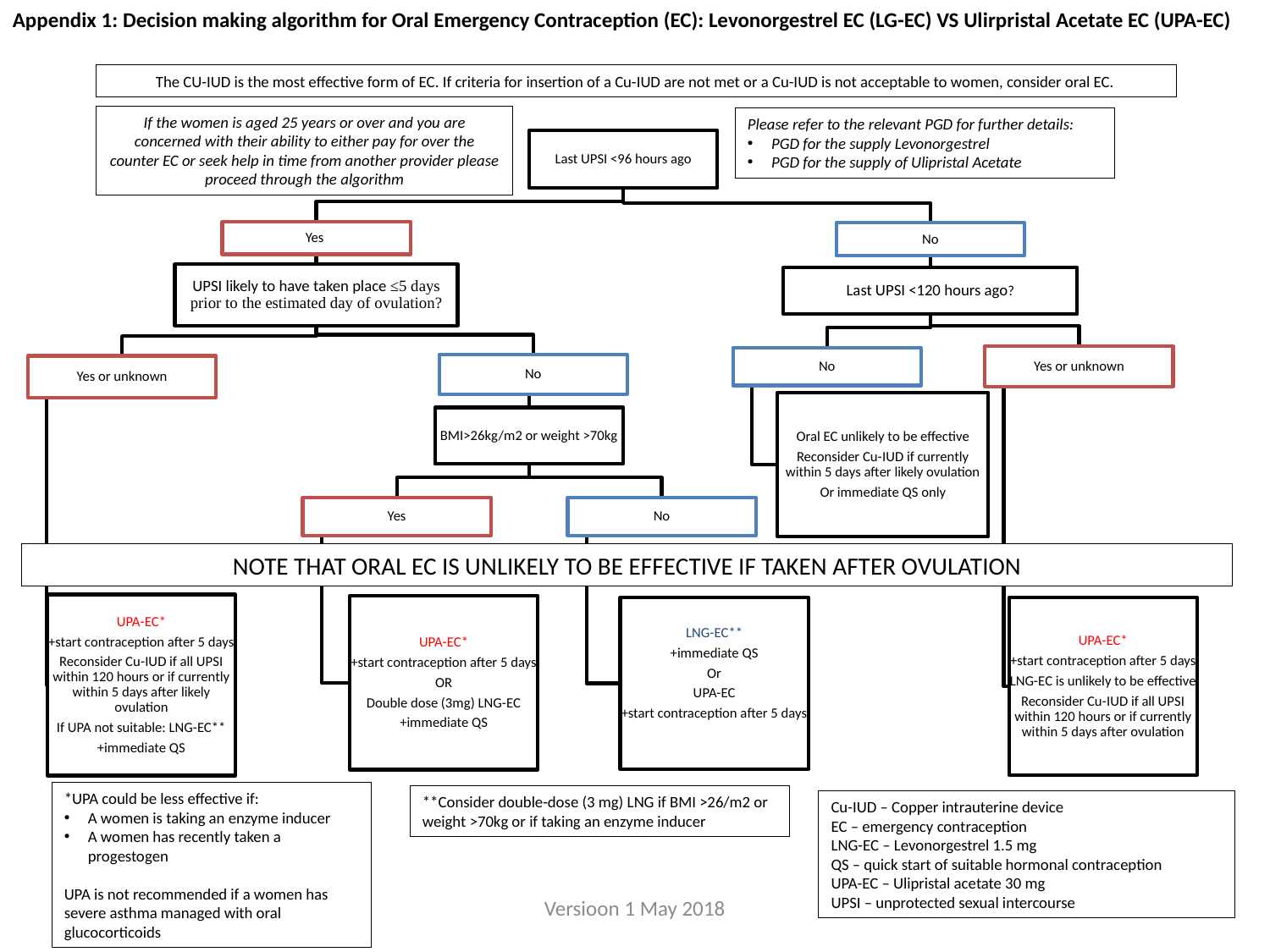

Appendix 1: Decision making algorithm for Oral Emergency Contraception (EC): Levonorgestrel EC (LG-EC) VS Ulirpristal Acetate EC (UPA-EC)
The CU-IUD is the most effective form of EC. If criteria for insertion of a Cu-IUD are not met or a Cu-IUD is not acceptable to women, consider oral EC.
If the women is aged 25 years or over and you are concerned with their ability to either pay for over the counter EC or seek help in time from another provider please proceed through the algorithm
Last UPSI <96 hours ago
Yes
UPSI likely to have taken place ≤5 days prior to the estimated day of ovulation?
Yes or unknown
UPA-EC*
+start contraception after 5 days
Reconsider Cu-IUD if all UPSI within 120 hours or if currently within 5 days after likely ovulation
If UPA not suitable: LNG-EC**
+immediate QS
No
BMI>26kg/m2 or weight >70kg
Yes
UPA-EC*
+start contraception after 5 days
OR
Double dose (3mg) LNG-EC
+immediate QS
No
LNG-EC**
+immediate QS
Or
UPA-EC
+start contraception after 5 days

No
Last UPSI <120 hours ago?
No
Oral EC unlikely to be effective
Reconsider Cu-IUD if currently within 5 days after likely ovulation
Or immediate QS only
Yes or unknown
UPA-EC*
+start contraception after 5 days
LNG-EC is unlikely to be effective
Reconsider Cu-IUD if all UPSI within 120 hours or if currently within 5 days after ovulation
NOTE THAT ORAL EC IS UNLIKELY TO BE EFFECTIVE IF TAKEN AFTER OVULATION
*UPA could be less effective if:
A women is taking an enzyme inducer
A women has recently taken a progestogen

UPA is not recommended if a women has severe asthma managed with oral glucocorticoids
**Consider double-dose (3 mg) LNG if BMI >26/m2 or weight >70kg or if taking an enzyme inducer
Cu-IUD – Copper intrauterine device
EC – emergency contraception
LNG-EC – Levonorgestrel 1.5 mg
QS – quick start of suitable hormonal contraception
UPA-EC – Ulipristal acetate 30 mg
UPSI – unprotected sexual intercourse
Please refer to the relevant PGD for further details:
PGD for the supply Levonorgestrel
PGD for the supply of Ulipristal Acetate
Versioon 1 May 2018